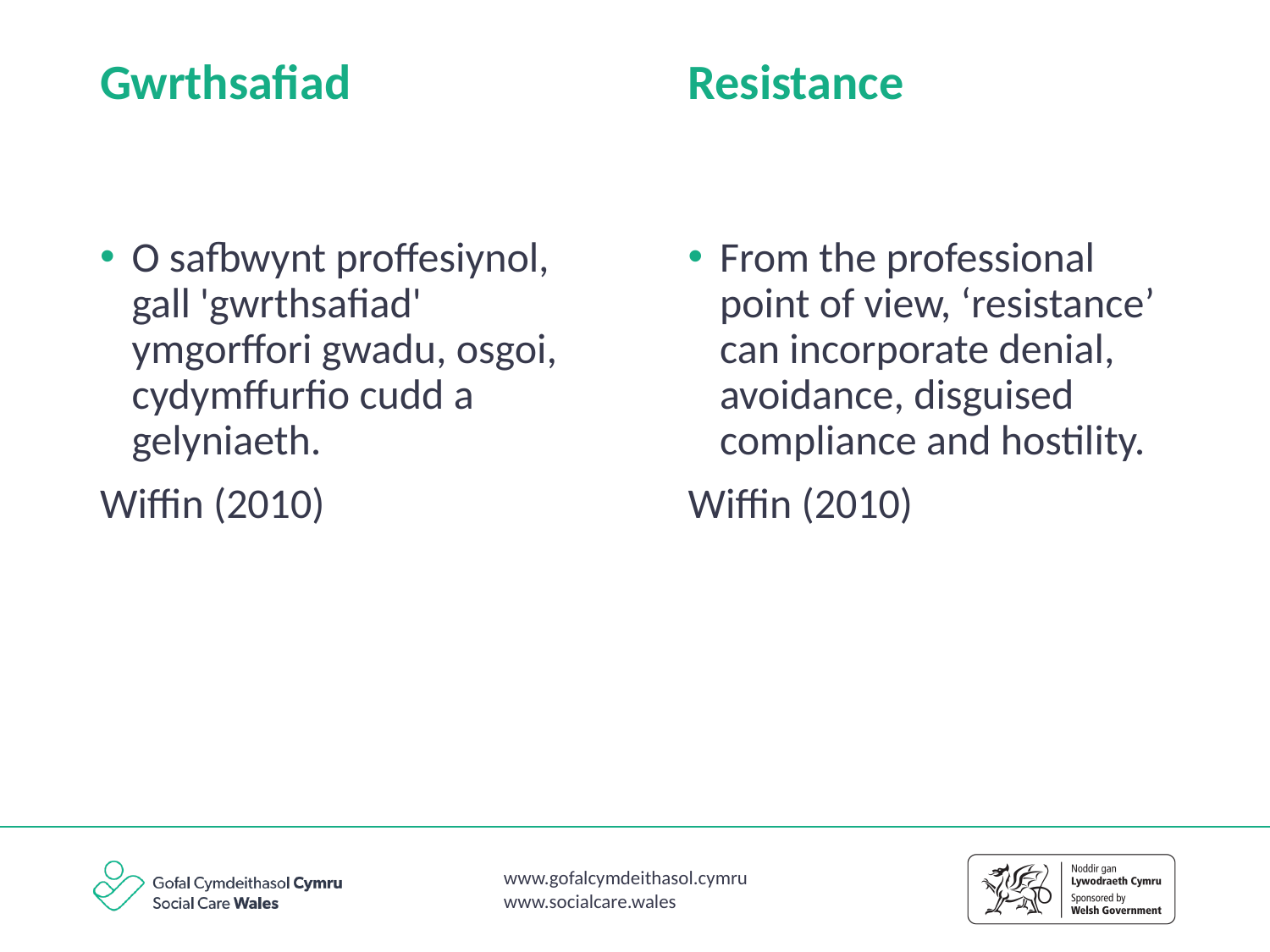

Resistance
# Gwrthsafiad
O safbwynt proffesiynol, gall 'gwrthsafiad' ymgorffori gwadu, osgoi, cydymffurfio cudd a gelyniaeth.
Wiffin (2010)

From the professional point of view, ‘resistance’ can incorporate denial, avoidance, disguised compliance and hostility.
Wiffin (2010)